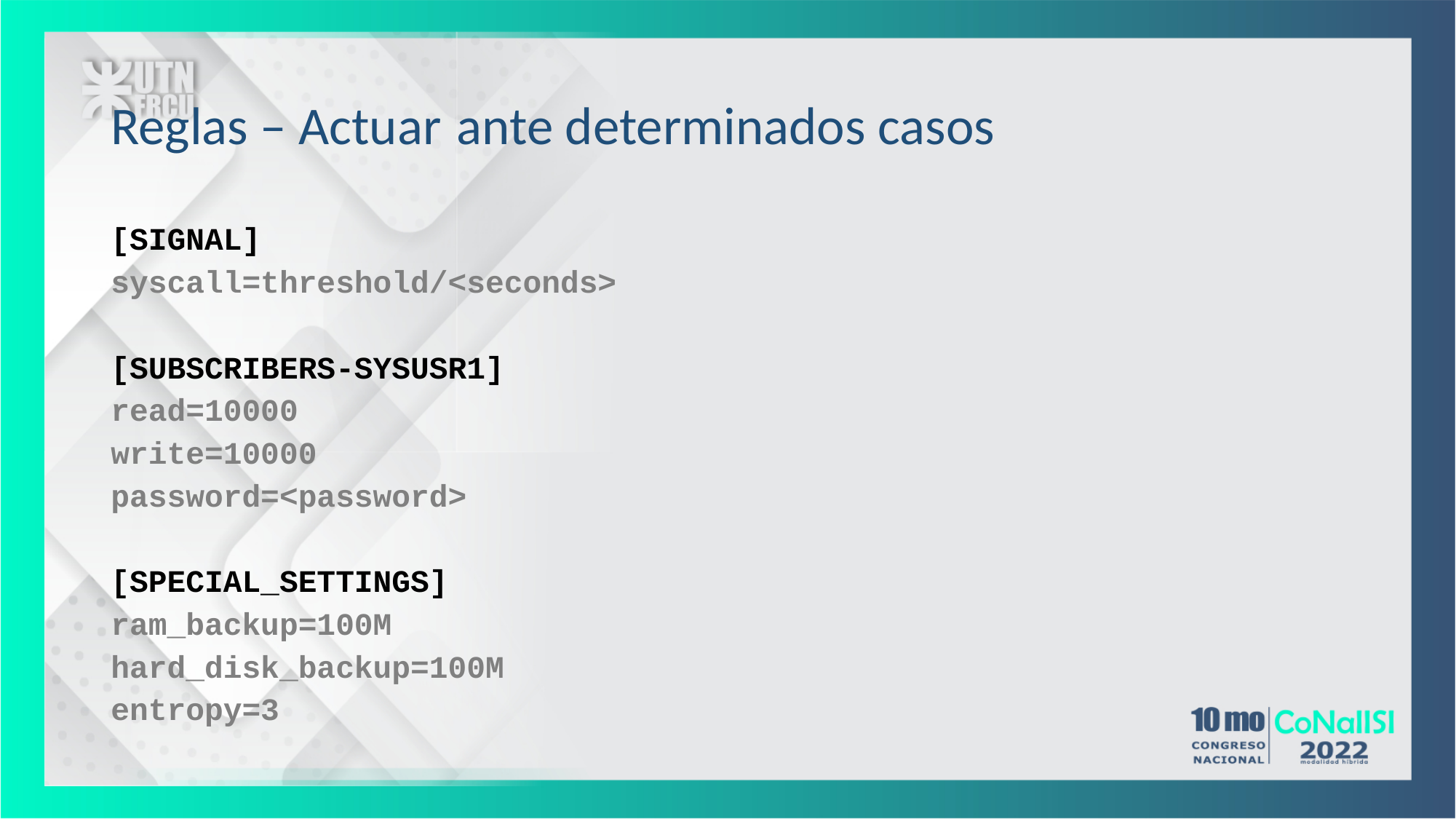

# Reglas – Actuar ante determinados casos
[SIGNAL]
syscall=threshold/<seconds>

[SUBSCRIBERS-SYSUSR1]
read=10000
write=10000
password=<password>

[SPECIAL_SETTINGS]
ram_backup=100M
hard_disk_backup=100M
entropy=3